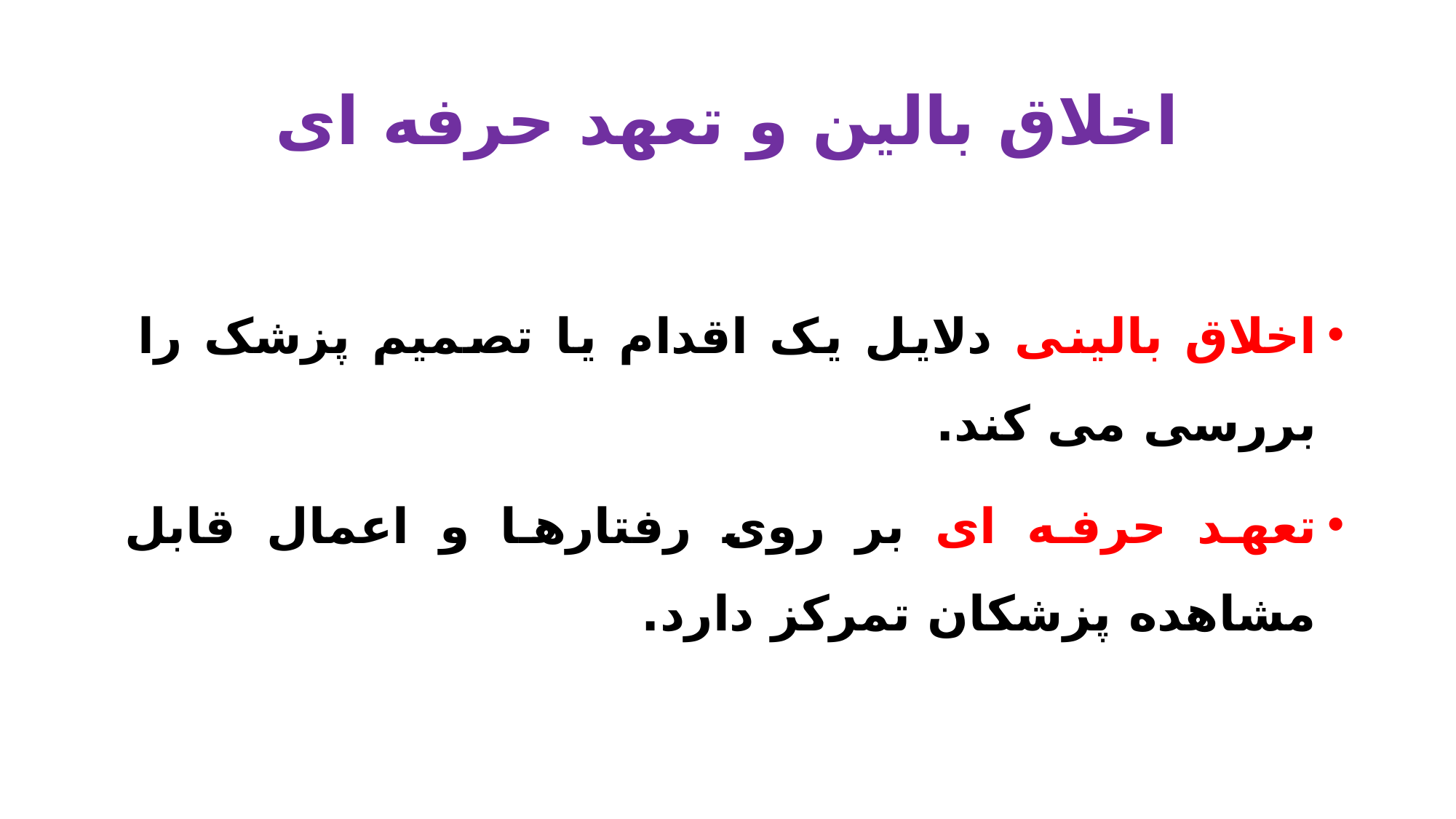

# اخلاق بالین و تعهد حرفه ای
اخلاق بالینی دلایل یک اقدام یا تصمیم پزشک را  بررسی می کند.
تعهد حرفه ای بر روی رفتارها و اعمال قابل مشاهده پزشکان تمرکز دارد.